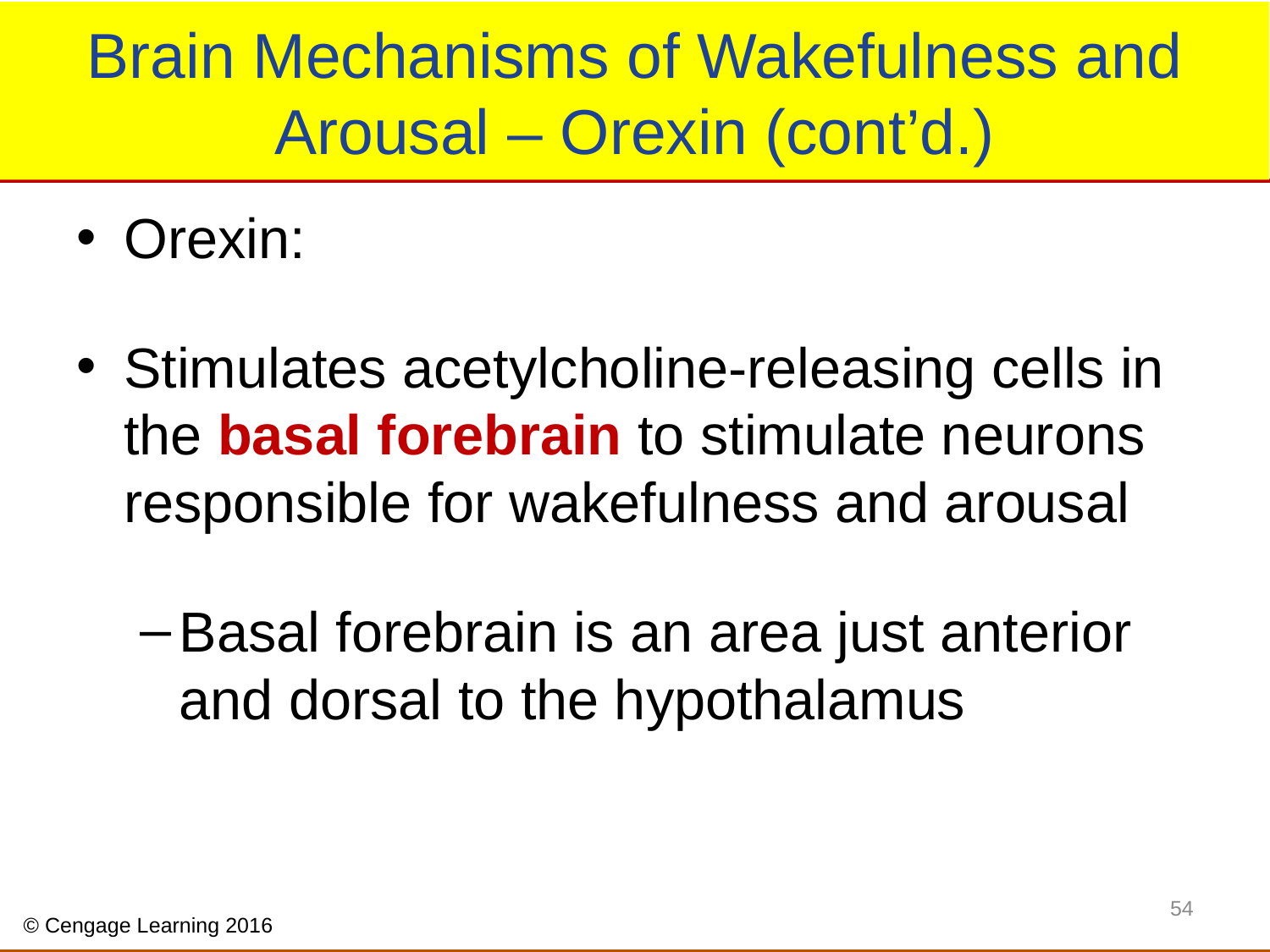

# Brain Mechanisms of Wakefulness and Arousal – Orexin (cont’d.)
Orexin:

Stimulates acetylcholine-releasing cells in the basal forebrain to stimulate neurons responsible for wakefulness and arousal

Basal forebrain is an area just anterior and dorsal to the hypothalamus
54